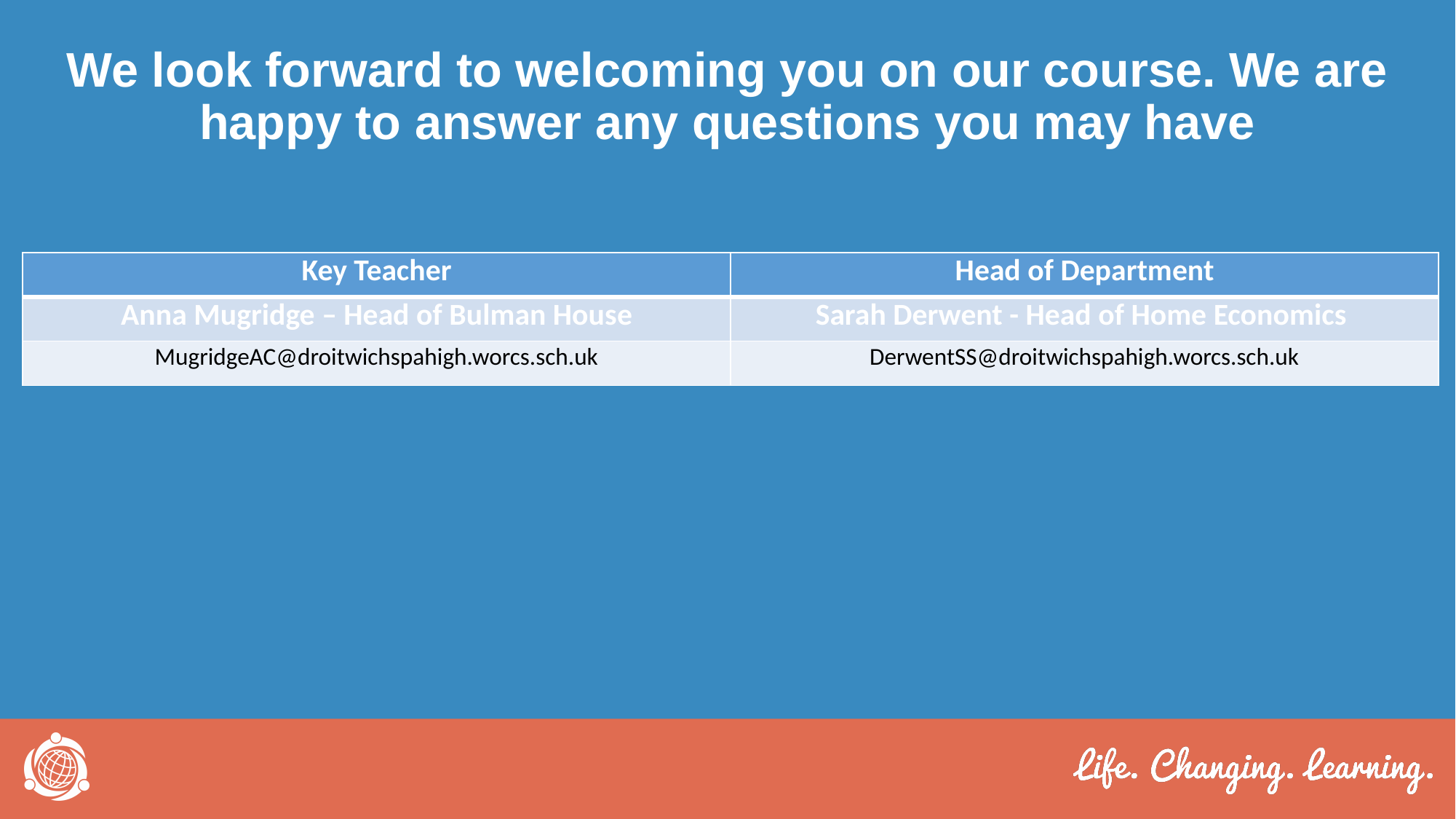

# We look forward to welcoming you on our course. We are happy to answer any questions you may have
| Key Teacher | Head of Department |
| --- | --- |
| Anna Mugridge – Head of Bulman House | Sarah Derwent - Head of Home Economics |
| MugridgeAC@droitwichspahigh.worcs.sch.uk | DerwentSS@droitwichspahigh.worcs.sch.uk |